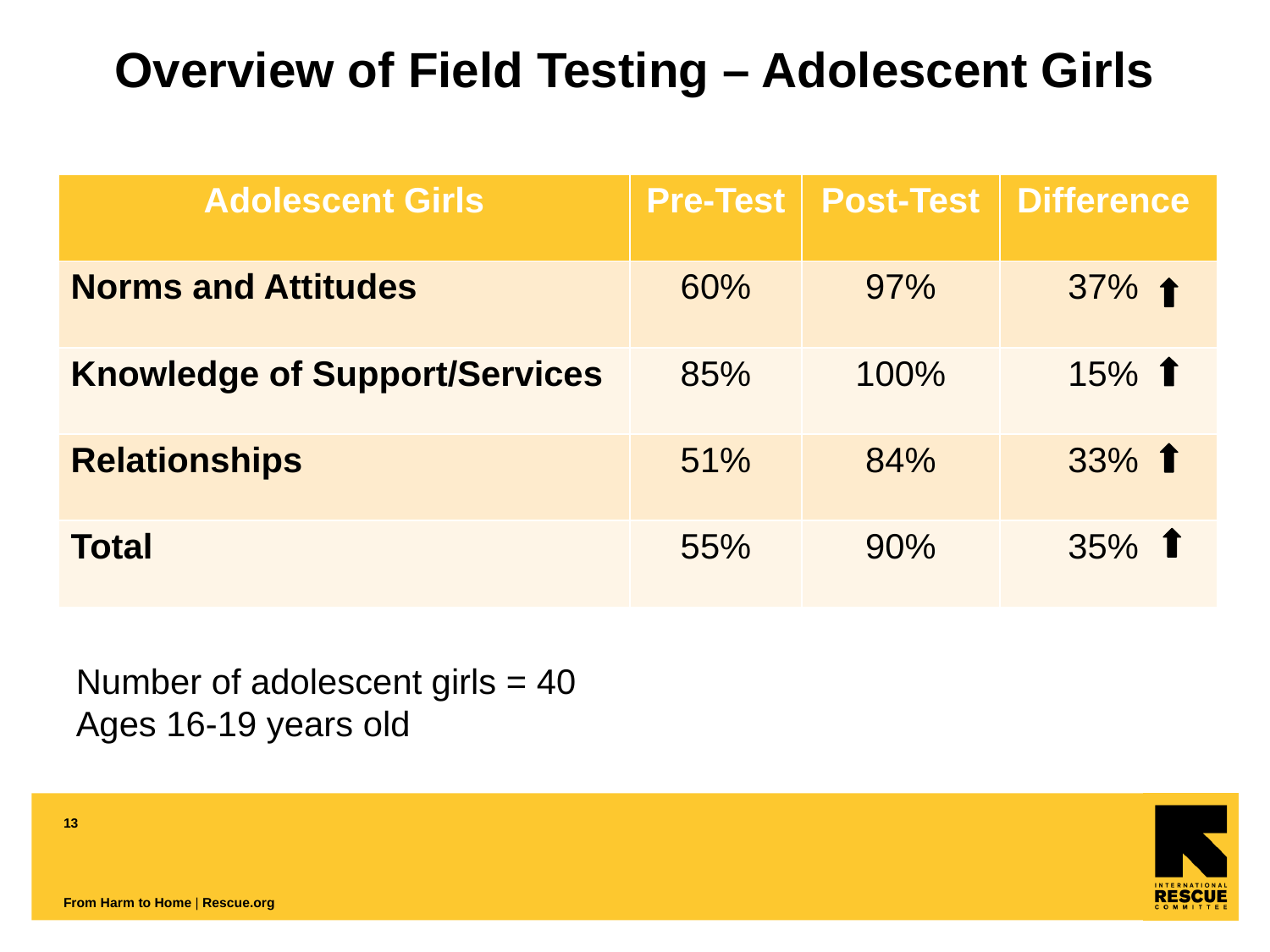

# Overview of Field Testing – Adolescent Girls
| Adolescent Girls | Pre-Test | Post-Test | Difference |
| --- | --- | --- | --- |
| Norms and Attitudes | 60% | 97% | 37% |
| Knowledge of Support/Services | 85% | 100% | 15% |
| Relationships | 51% | 84% | 33% |
| Total | 55% | 90% | 35% |

Number of adolescent girls = 40
Ages 16-19 years old